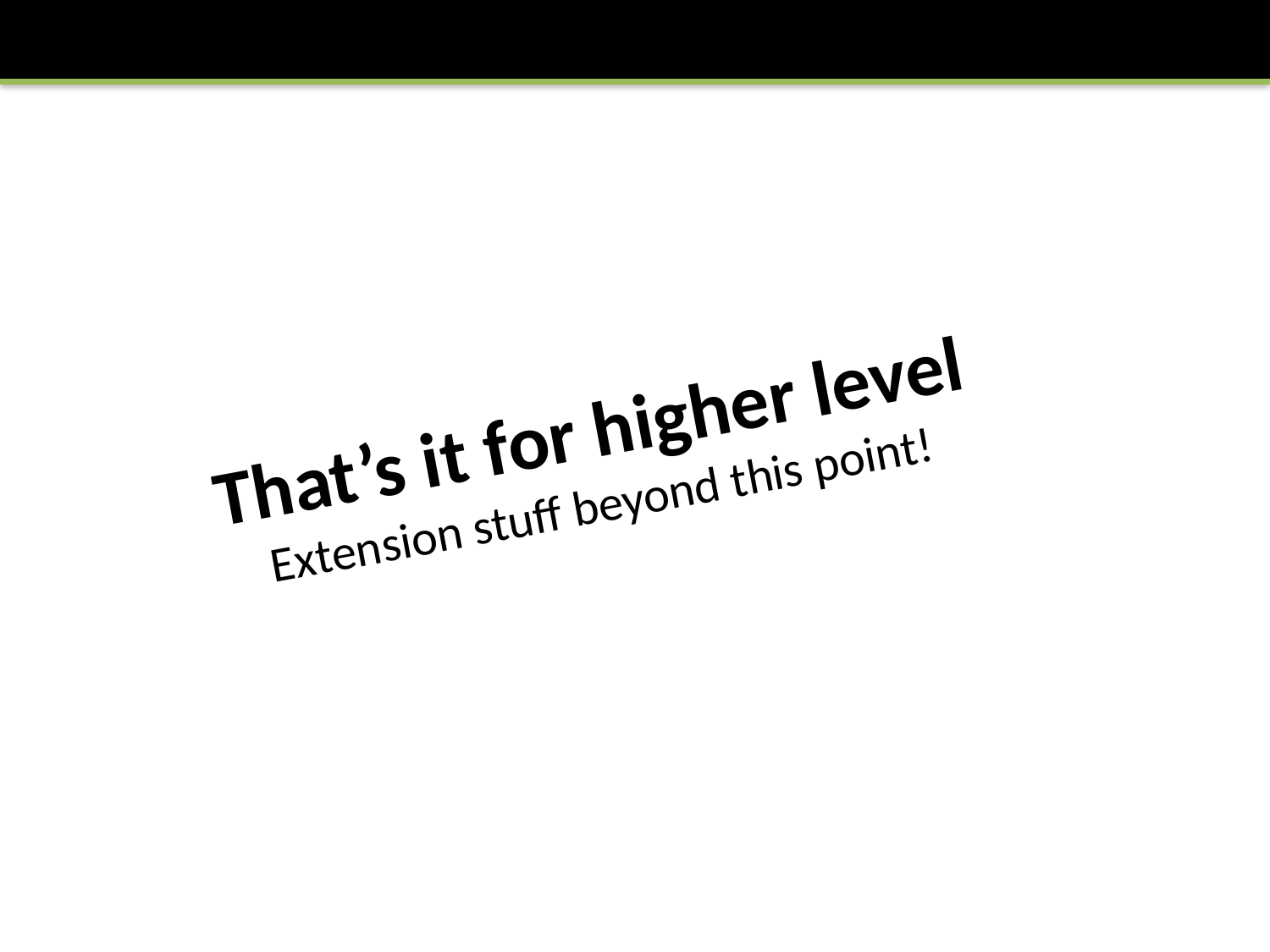

That’s it for higher level
Extension stuff beyond this point!